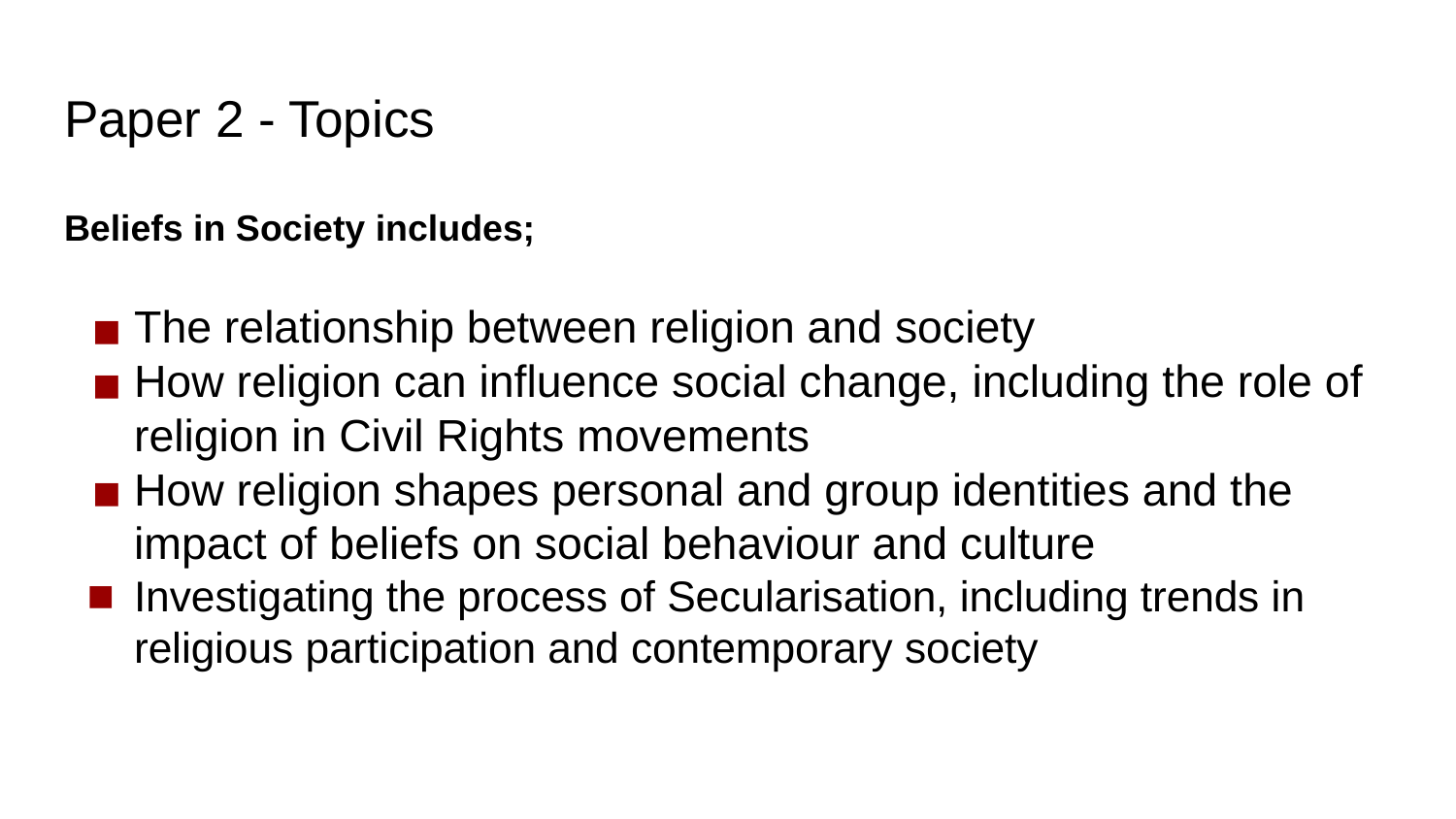

# Paper 2 - Topics
Beliefs in Society includes;

The relationship between religion and society
How religion can influence social change, including the role of religion in Civil Rights movements
How religion shapes personal and group identities and the impact of beliefs on social behaviour and culture
Investigating the process of Secularisation, including trends in religious participation and contemporary society